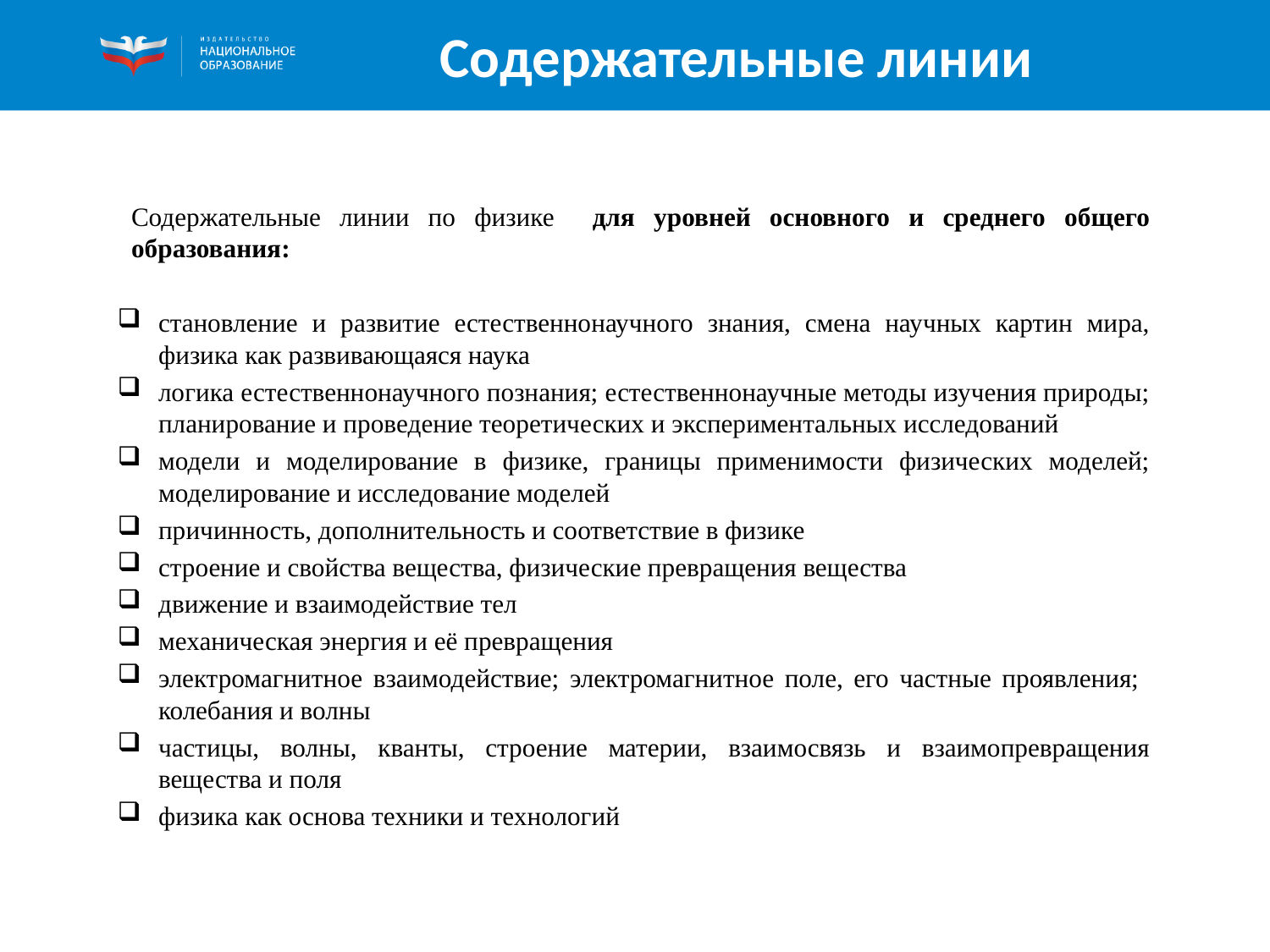

# Содержательные линии

Содержательные линии по физике  для уровней основного и среднего общего образования:

становление и развитие естественнонаучного знания, смена научных картин мира, физика как развивающаяся наука
логика естественнонаучного познания; естественнонаучные методы изучения природы; планирование и проведение теоретических и экспериментальных исследований
модели и моделирование в физике, границы применимости физических моделей; моделирование и исследование моделей
причинность, дополнительность и соответствие в физике
строение и свойства вещества, физические превращения вещества
движение и взаимодействие тел
механическая энергия и её превращения
электромагнитное взаимодействие; электромагнитное поле, его частные проявления;  колебания и волны
частицы, волны, кванты, строение материи, взаимосвязь и взаимопревращения вещества и поля
физика как основа техники и технологий